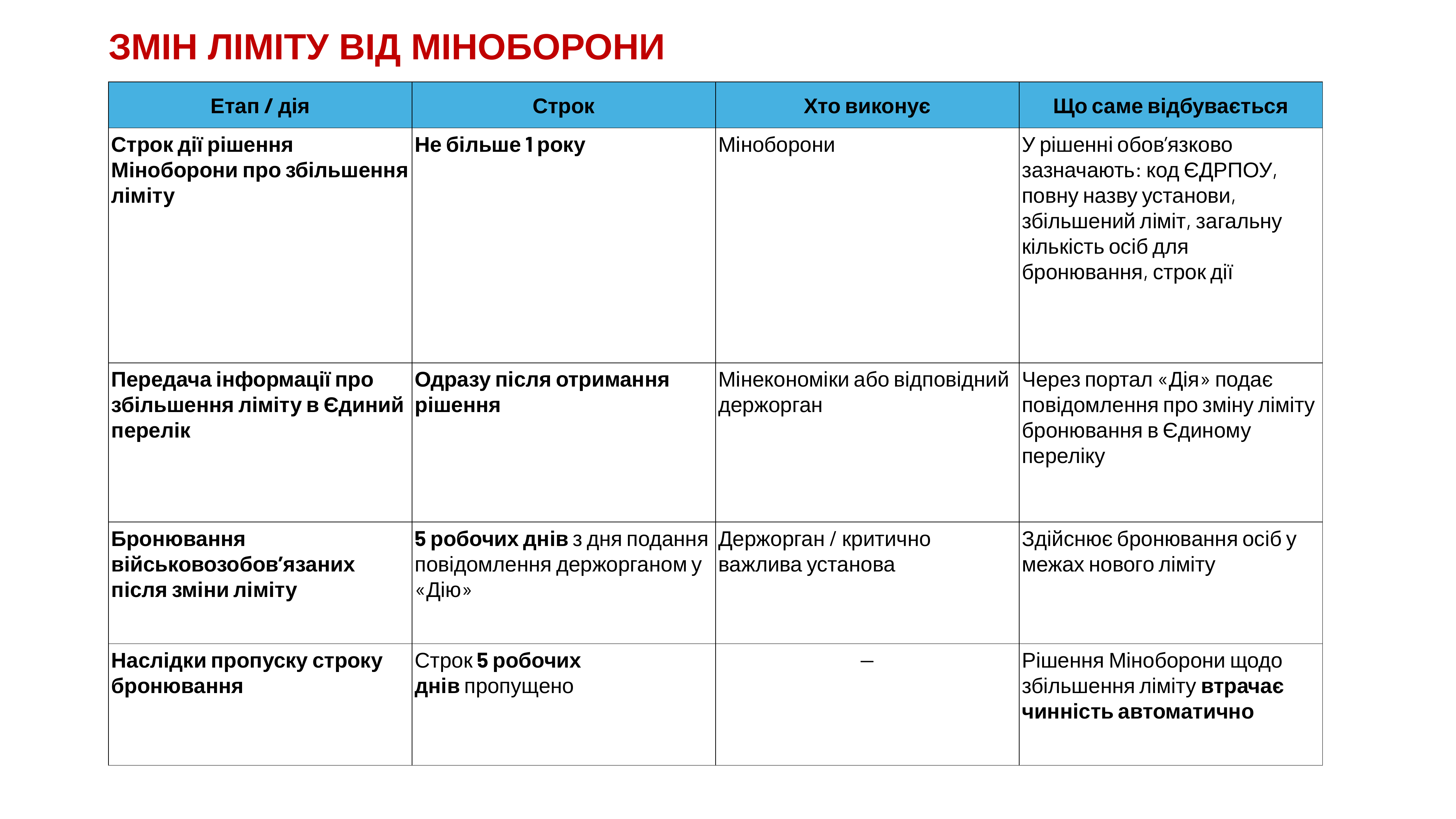

# ЗМІН ЛІМІТУ ВІД МІНОБОРОНИ

| Етап / дія | Строк | Хто виконує | Що саме відбувається |
| --- | --- | --- | --- |
| Строк дії рішення Міноборони про збільшення ліміту | Не більше 1 року | Міноборони | У рішенні обов’язково зазначають: код ЄДРПОУ, повну назву установи, збільшений ліміт, загальну кількість осіб для бронювання, строк дії |
| Передача інформації про збільшення ліміту в Єдиний перелік | Одразу після отримання рішення | Мінекономіки або відповідний держорган | Через портал «Дія» подає повідомлення про зміну ліміту бронювання в Єдиному переліку |
| Бронювання військовозобов’язаних після зміни ліміту | 5 робочих днів з дня подання повідомлення держорганом у «Дію» | Держорган / критично важлива установа | Здійснює бронювання осіб у межах нового ліміту |
| Наслідки пропуску строку бронювання | Строк 5 робочих днів пропущено | — | Рішення Міноборони щодо збільшення ліміту втрачає чинність автоматично |
KAZNACHEI
33